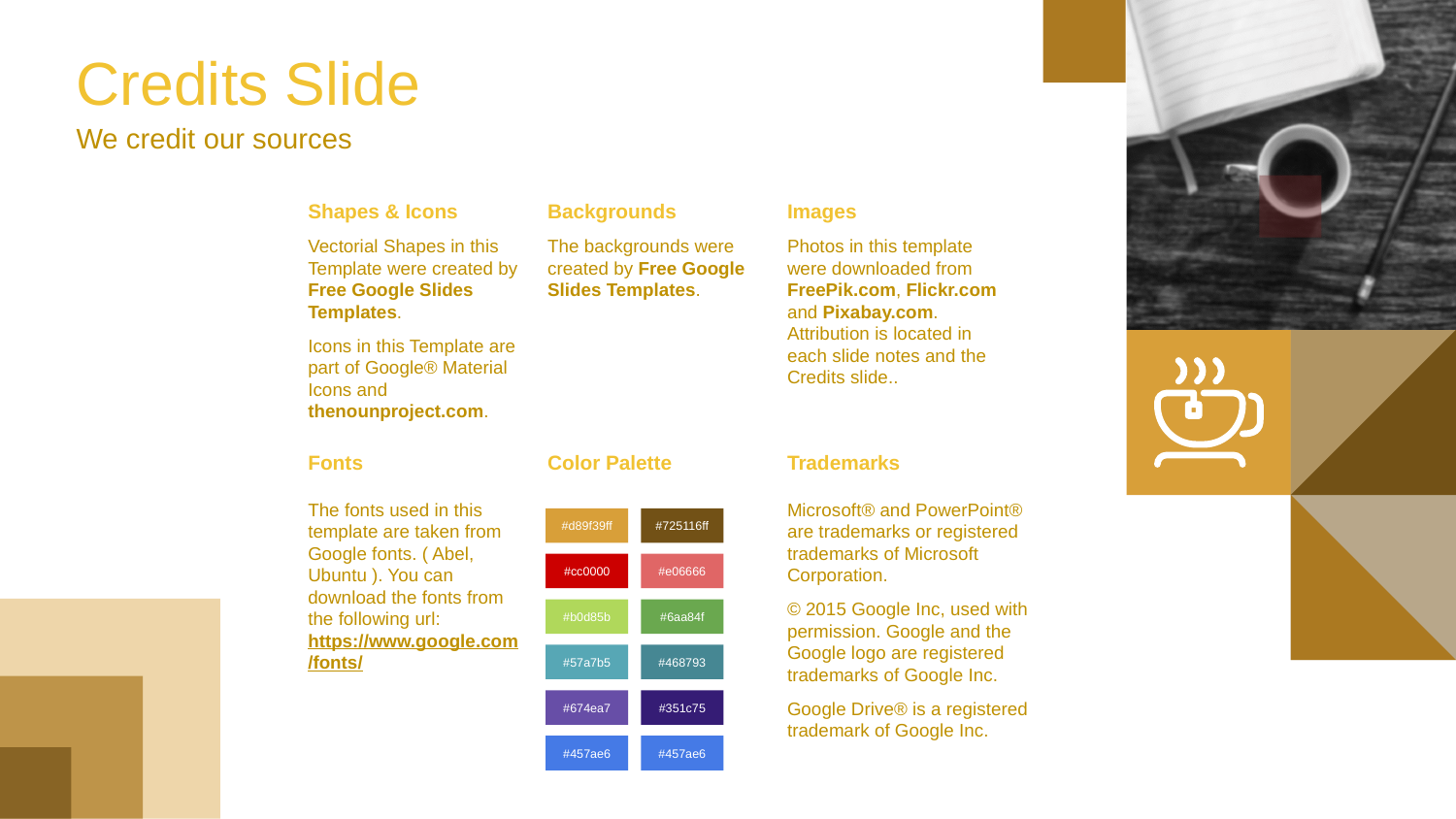

Credits Slide
We credit our sources

Shapes & Icons
Vectorial Shapes in this Template were created by Free Google Slides Templates.
Icons in this Template are part of Google® Material Icons and thenounproject.com.

Backgrounds
The backgrounds were created by Free Google Slides Templates.
Images
Photos in this template were downloaded from FreePik.com, Flickr.com and Pixabay.com. Attribution is located in each slide notes and the Credits slide..
Fonts
The fonts used in this template are taken from Google fonts. ( Abel, Ubuntu ). You can download the fonts from the following url: https://www.google.com/fonts/

Color Palette
Trademarks
Microsoft® and PowerPoint® are trademarks or registered trademarks of Microsoft Corporation.
© 2015 Google Inc, used with permission. Google and the Google logo are registered trademarks of Google Inc.
Google Drive® is a registered trademark of Google Inc.

#d89f39ff
#725116ff
#cc0000
#e06666
#b0d85b
#6aa84f
#57a7b5
#468793
#674ea7
#351c75
#457ae6
#457ae6